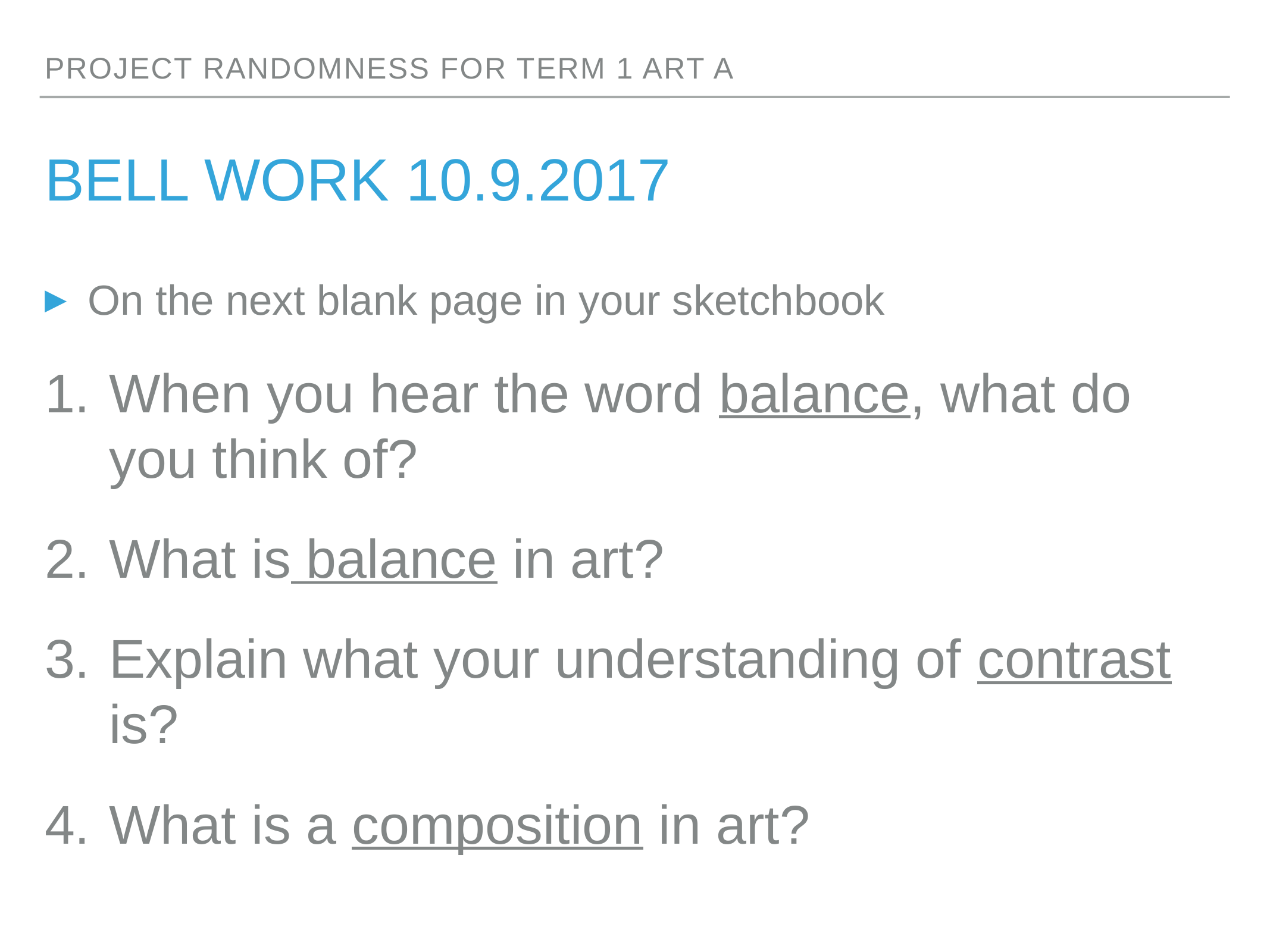

Project Randomness for Term 1 Art A
# Bell Work 10.9.2017
On the next blank page in your sketchbook
When you hear the word balance, what do you think of?
What is balance in art?
Explain what your understanding of contrast is?
What is a composition in art?